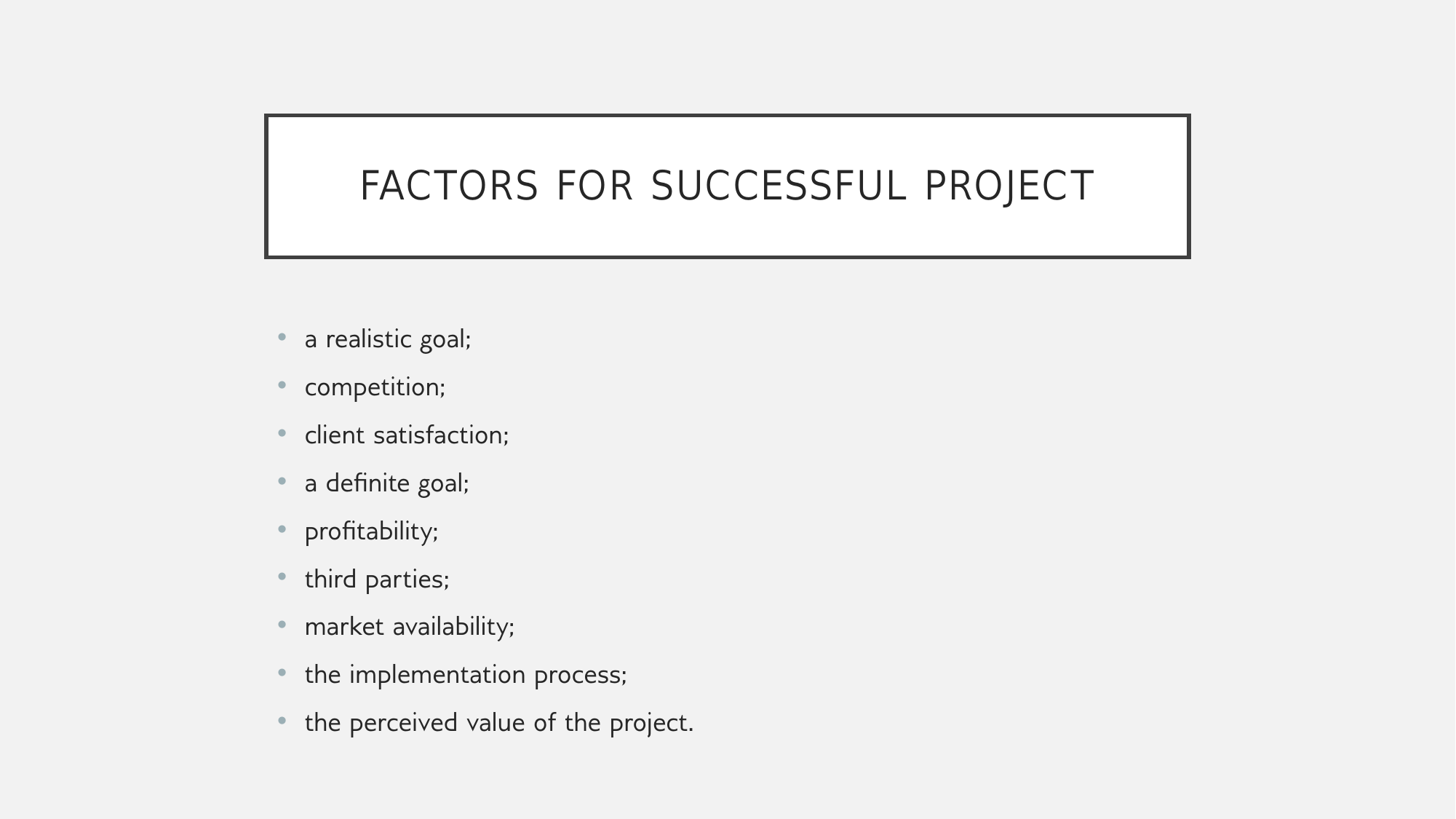

# Factors for successful project
a realistic goal;
competition;
client satisfaction;
a definite goal;
profitability;
third parties;
market availability;
the implementation process;
the perceived value of the project.